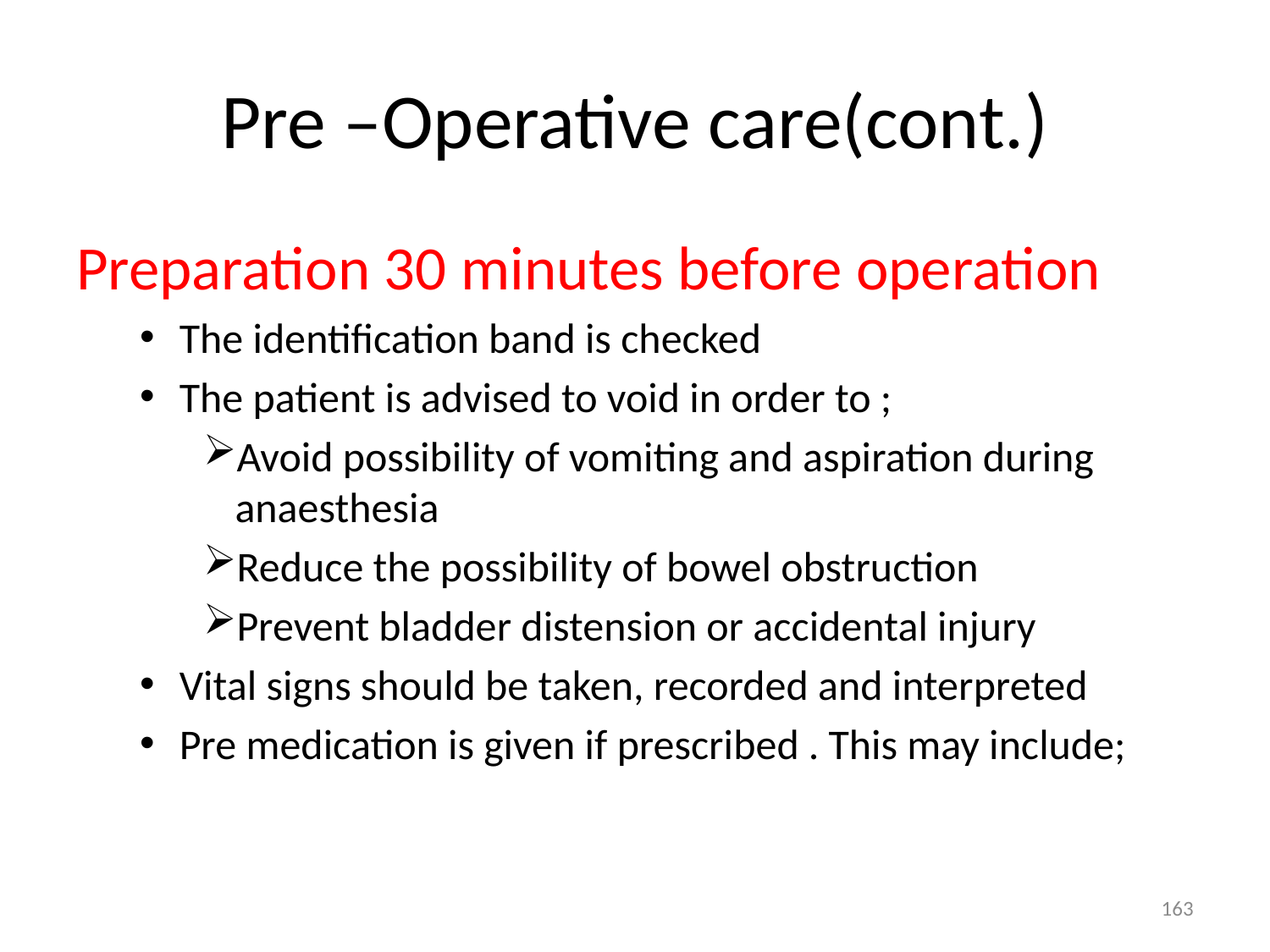

# Pre –Operative care(cont.)
Preparation 30 minutes before operation
The identification band is checked
The patient is advised to void in order to ;
Avoid possibility of vomiting and aspiration during anaesthesia
Reduce the possibility of bowel obstruction
Prevent bladder distension or accidental injury
Vital signs should be taken, recorded and interpreted
Pre medication is given if prescribed . This may include;

163